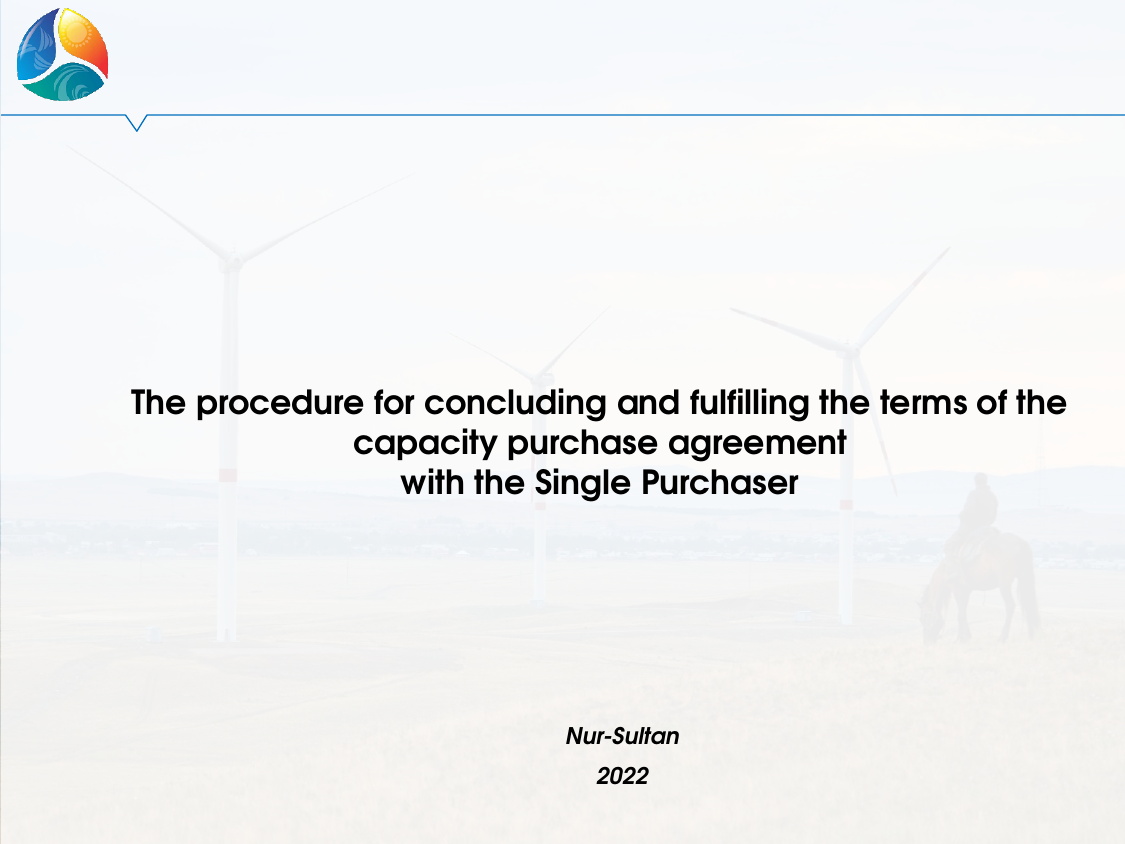

# The procedure for concluding and fulfilling the terms of the capacity purchase agreement with the Single Purchaser
Nur-Sultan
2022